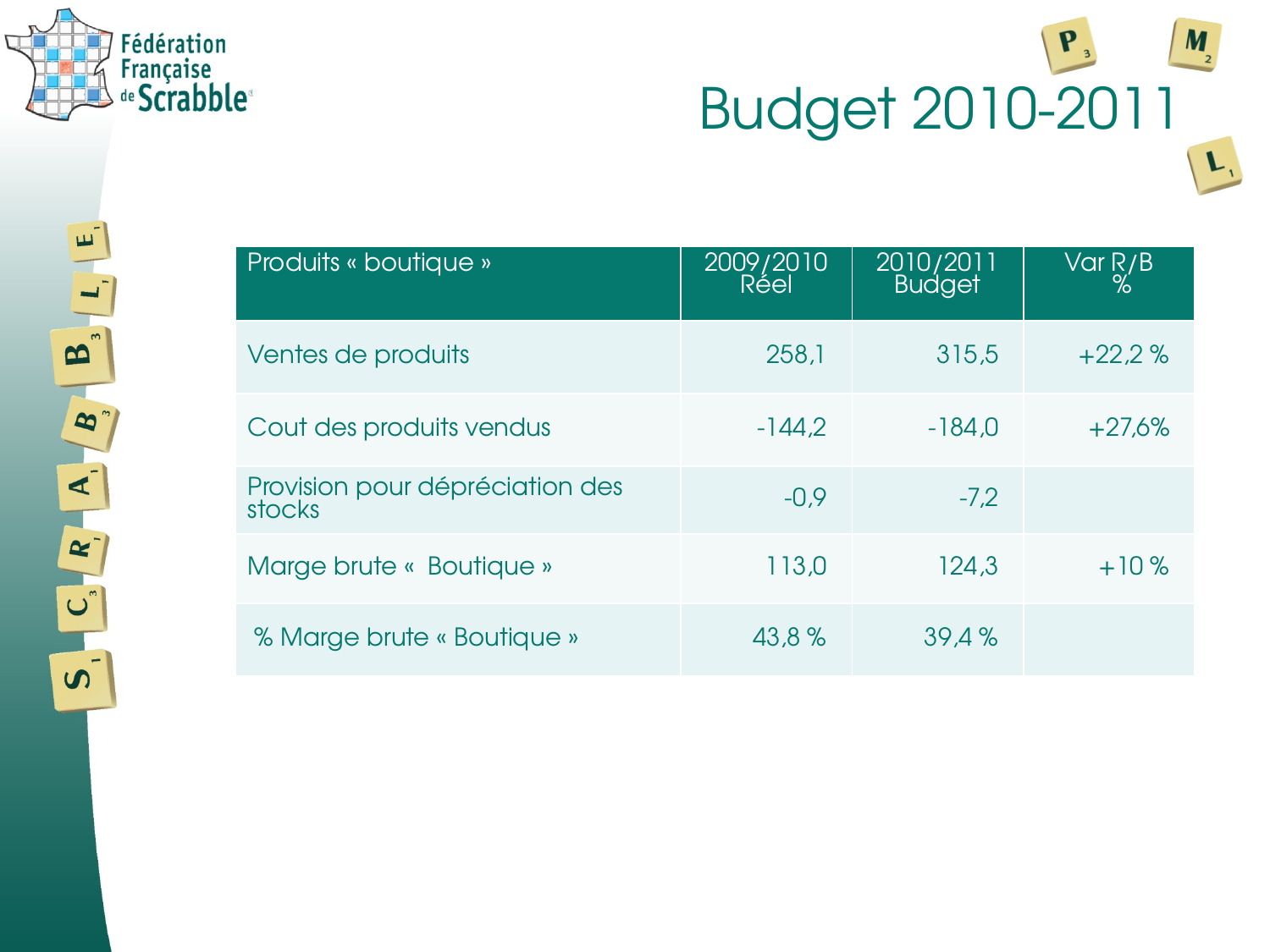

# Budget 2010-2011
| Produits « boutique » | 2009/2010 Réel | 2010/2011 Budget | Var R/B % |
| --- | --- | --- | --- |
| Ventes de produits | 258,1 | 315,5 | +22,2 % |
| Cout des produits vendus | -144,2 | -184,0 | +27,6% |
| Provision pour dépréciation des stocks | -0,9 | -7,2 |  |
| Marge brute «  Boutique » | 113,0 | 124,3 | +10 % |
| % Marge brute « Boutique » | 43,8 % | 39,4 % |  |